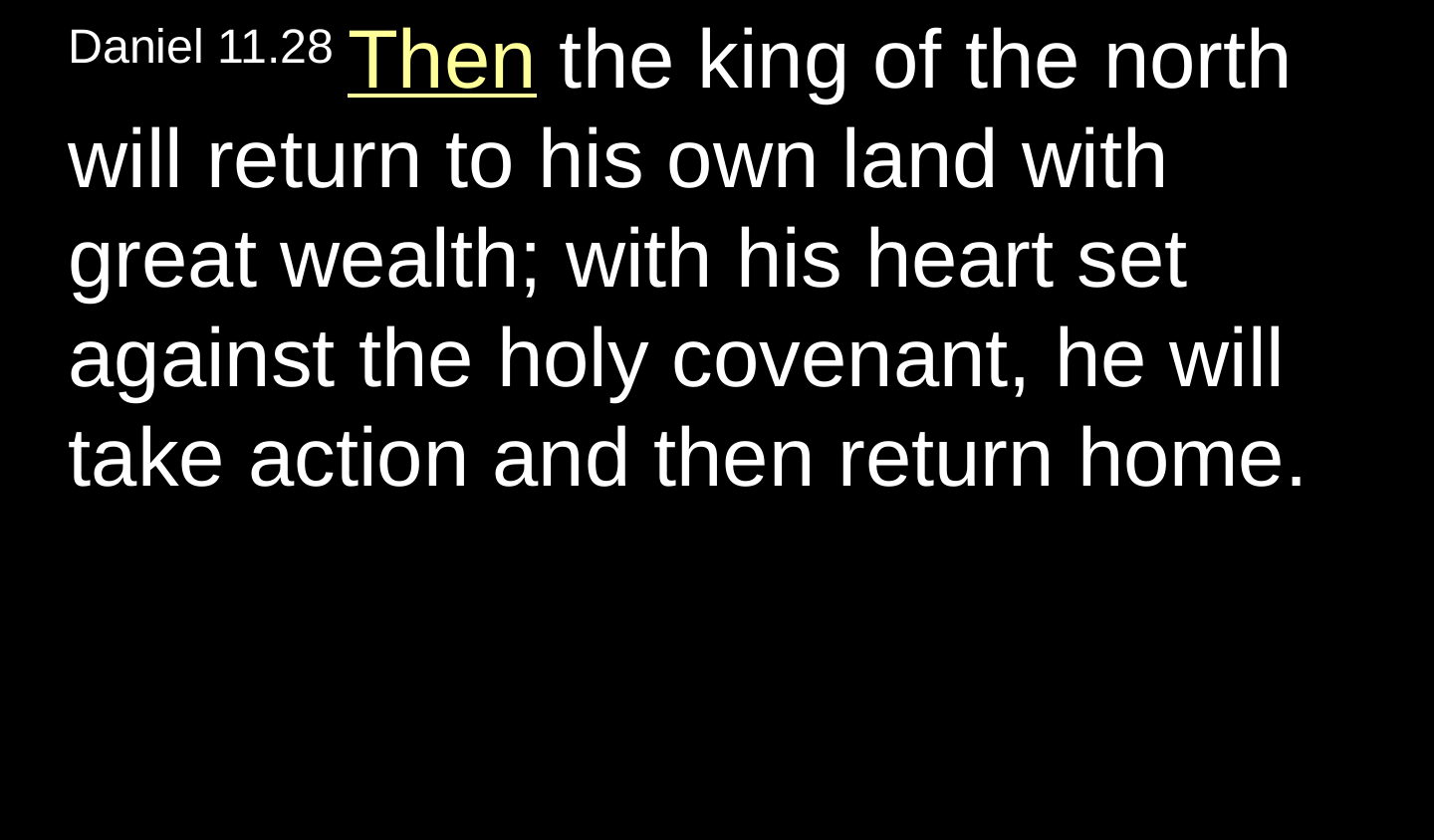

Daniel 11.28 Then the king of the north will return to his own land with great wealth; with his heart set against the holy covenant, he will take action and then return home.